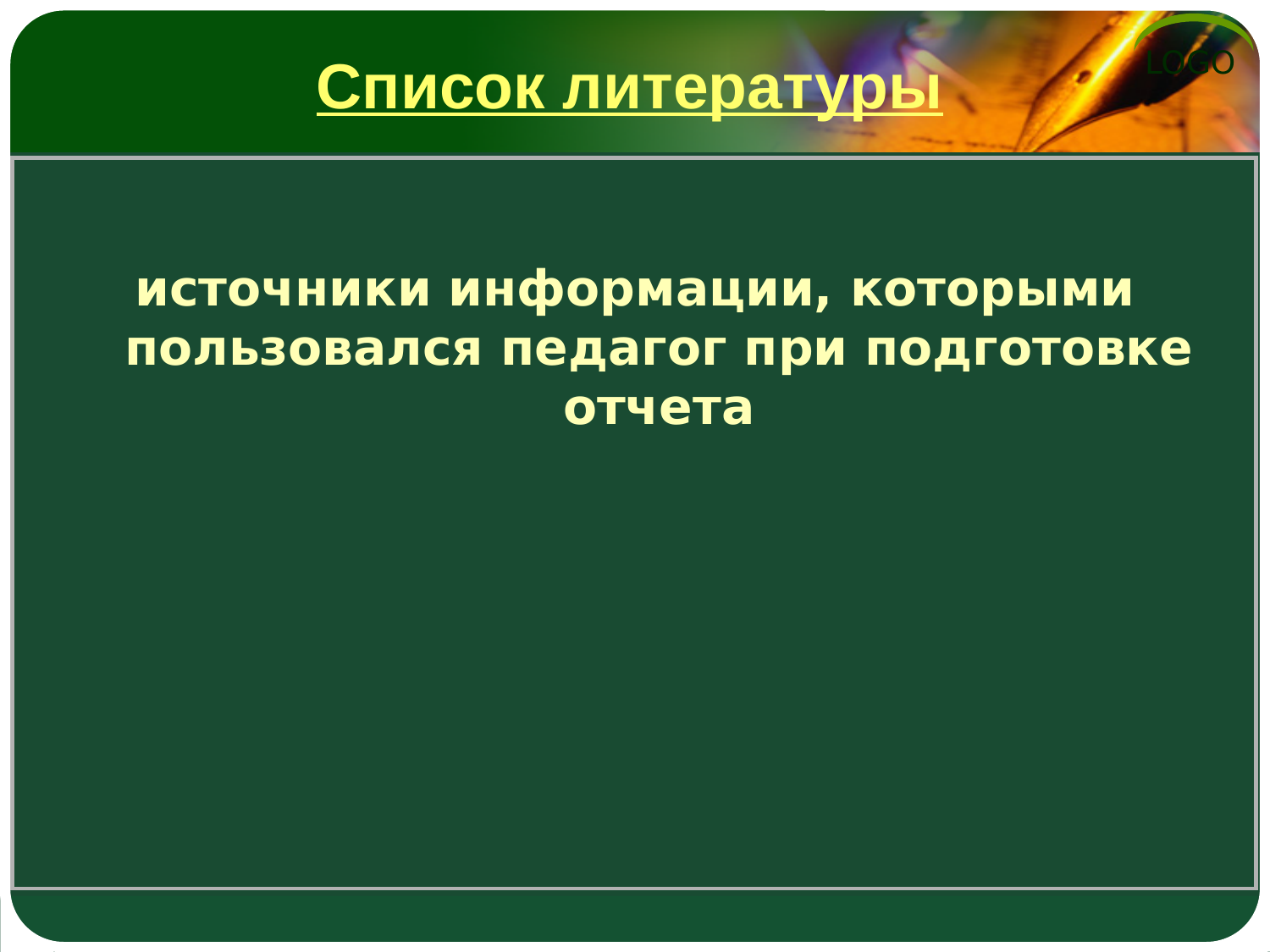

# Список литературы

источники информации, которыми пользовался педагог при подготовке отчета